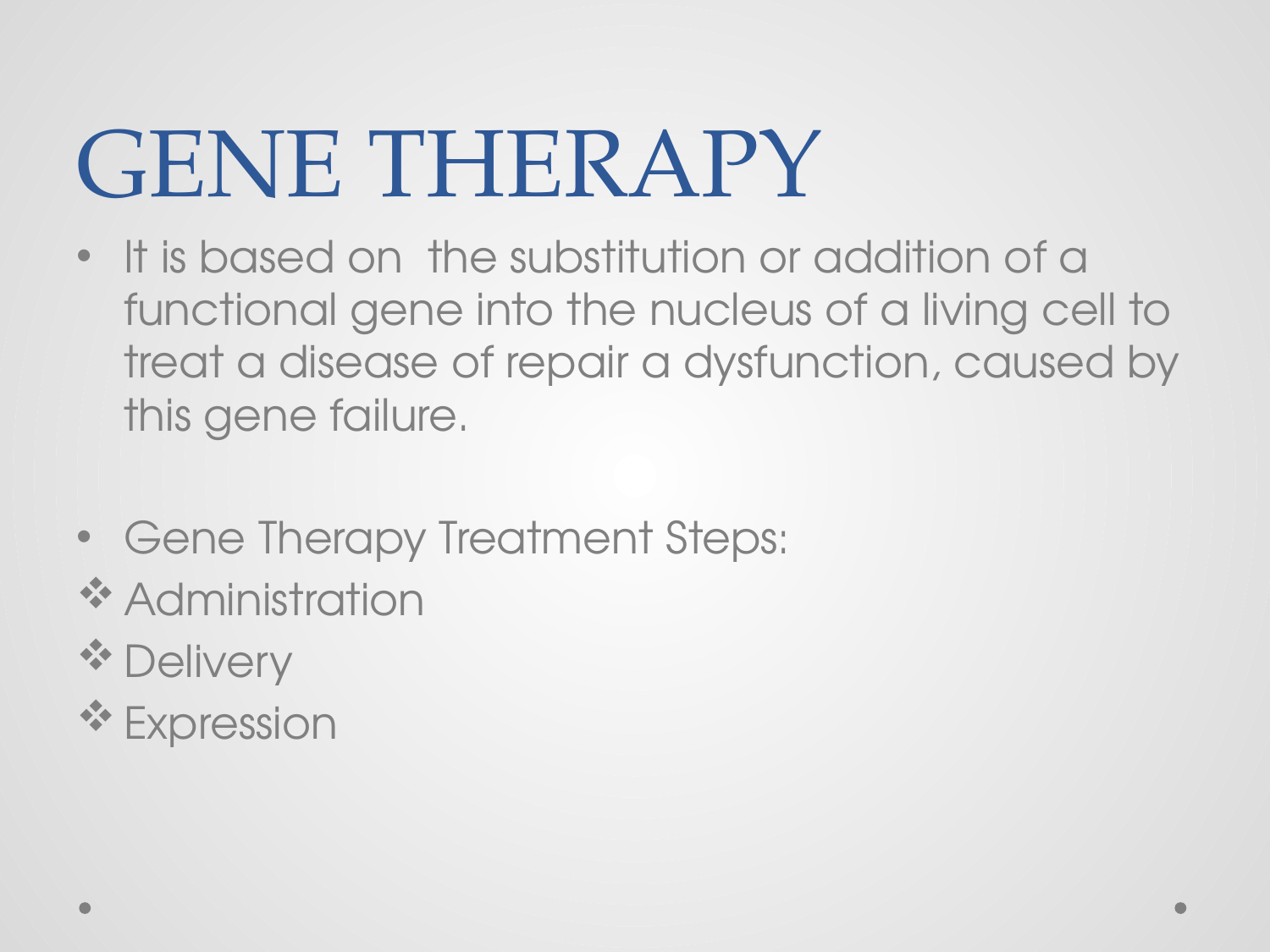

# GENE THERAPY
It is based on  the substitution or addition of a functional gene into the nucleus of a living cell to treat a disease of repair a dysfunction, caused by this gene failure.

Gene Therapy Treatment Steps:
Administration
Delivery
Expression